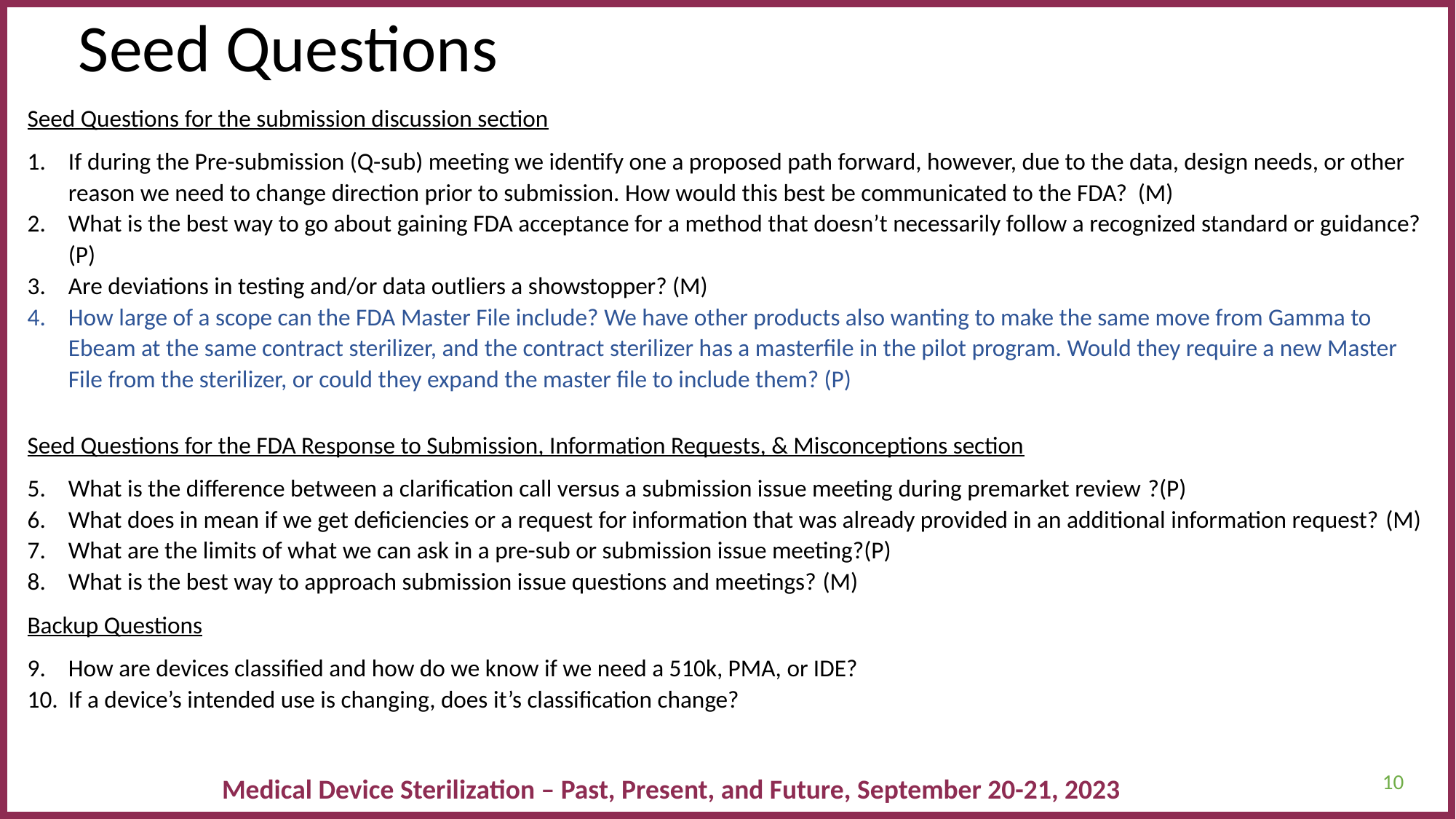

Seed Questions
Seed Questions for the submission discussion section
If during the Pre-submission (Q-sub) meeting we identify one a proposed path forward, however, due to the data, design needs, or other reason we need to change direction prior to submission. How would this best be communicated to the FDA?  (M)
What is the best way to go about gaining FDA acceptance for a method that doesn’t necessarily follow a recognized standard or guidance? (P)
Are deviations in testing and/or data outliers a showstopper? (M)
How large of a scope can the FDA Master File include? We have other products also wanting to make the same move from Gamma to Ebeam at the same contract sterilizer, and the contract sterilizer has a masterfile in the pilot program. Would they require a new Master File from the sterilizer, or could they expand the master file to include them? (P)

Seed Questions for the FDA Response to Submission, Information Requests, & Misconceptions section
What is the difference between a clarification call versus a submission issue meeting during premarket review ?(P)
What does in mean if we get deficiencies or a request for information that was already provided in an additional information request? (M)
What are the limits of what we can ask in a pre-sub or submission issue meeting?(P)
What is the best way to approach submission issue questions and meetings? (M)
Backup Questions
How are devices classified and how do we know if we need a 510k, PMA, or IDE?
If a device’s intended use is changing, does it’s classification change?

10
Medical Device Sterilization – Past, Present, and Future, September 20-21, 2023